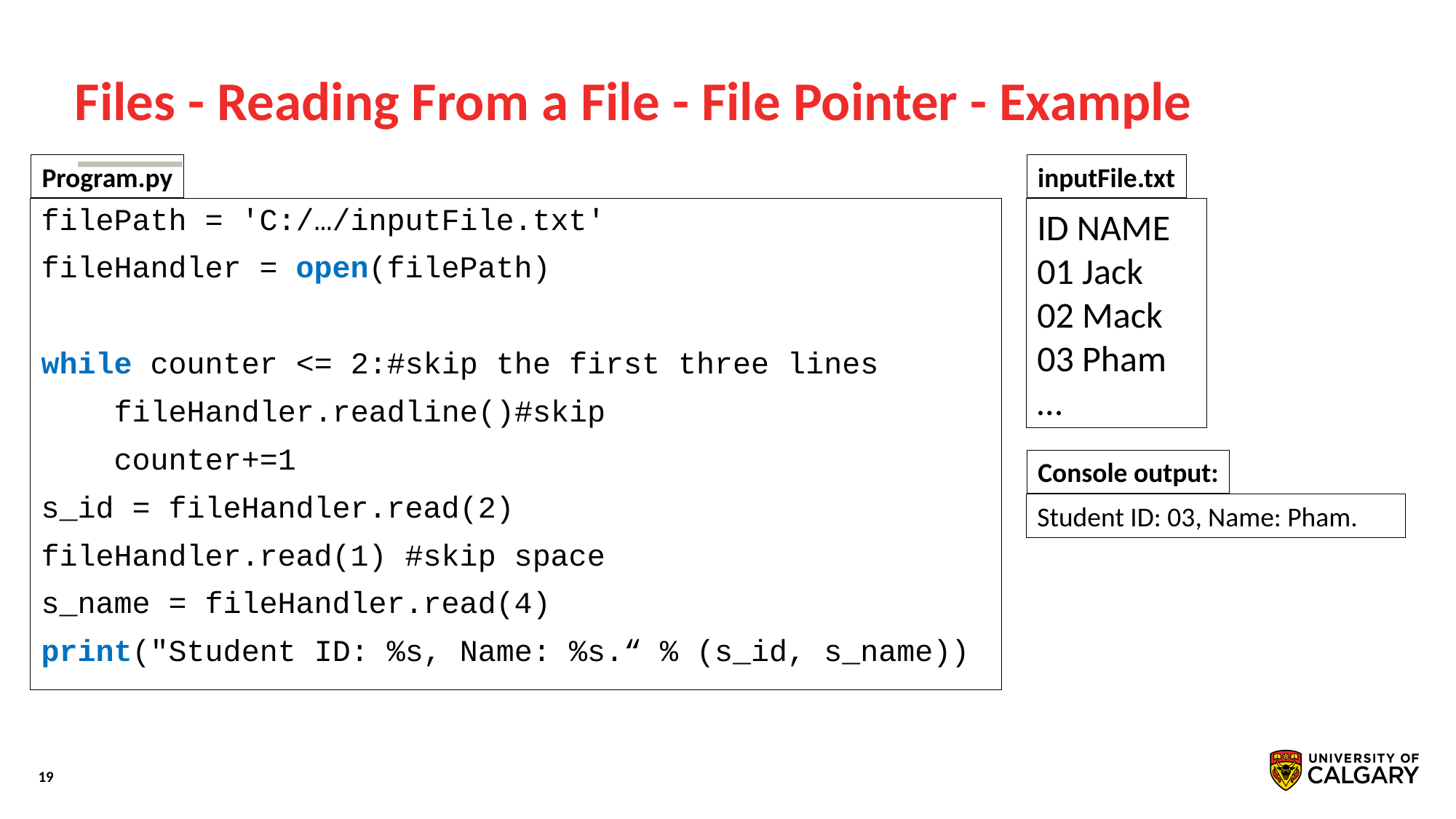

# Files - Reading From a File - File Pointer - Example
Program.py
inputFile.txt
filePath = 'C:/…/inputFile.txt'
fileHandler = open(filePath)

while counter <= 2:#skip the first three lines
    fileHandler.readline()#skip
    counter+=1
s_id = fileHandler.read(2)
fileHandler.read(1) #skip space
s_name = fileHandler.read(4)
print("Student ID: %s, Name: %s.“ % (s_id, s_name))
ID NAME
01 Jack
02 Mack
03 Pham
…
Console output:
Student ID: 03, Name: Pham.